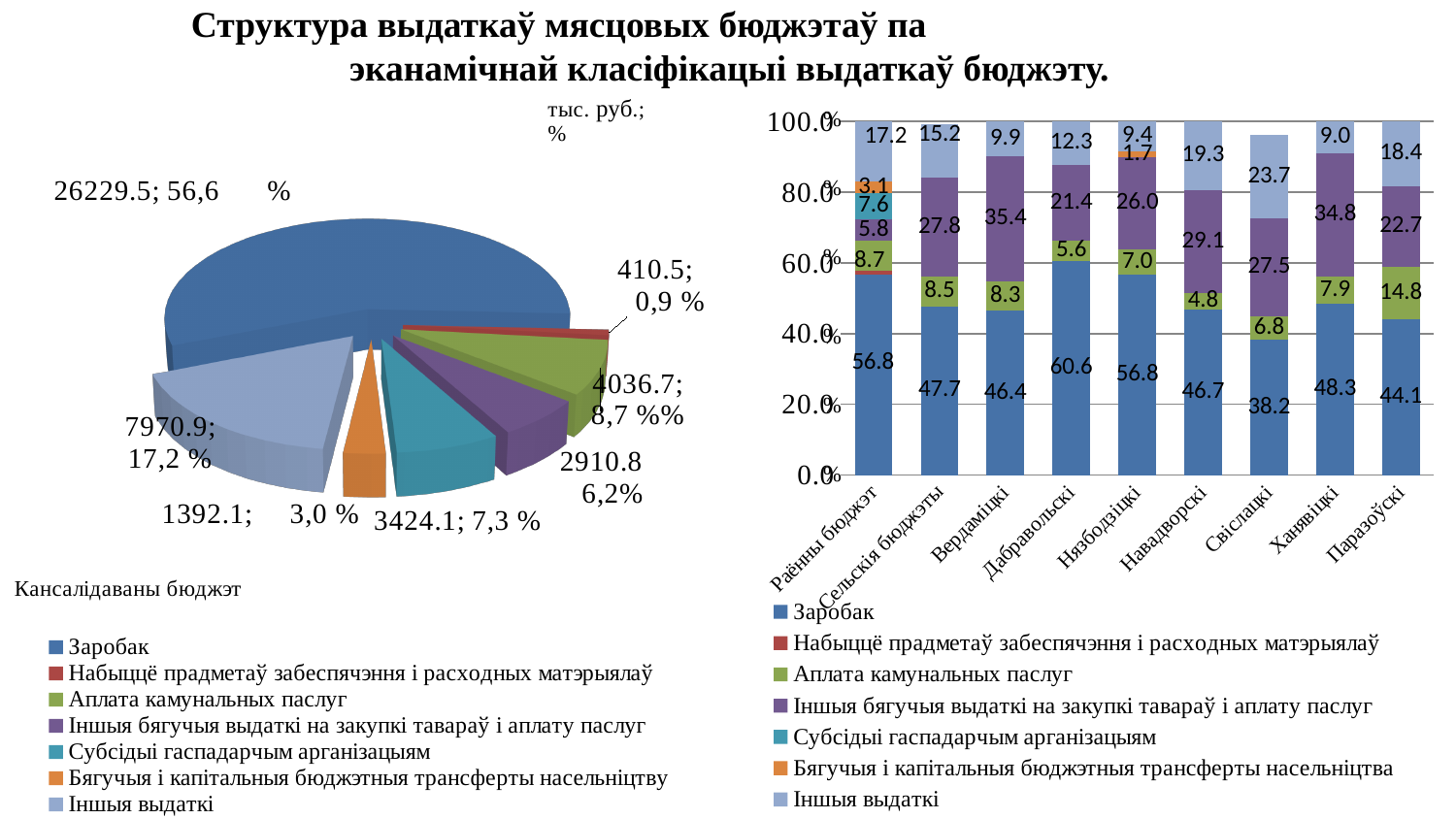

# Структура выдаткаў мясцовых бюджэтаў па                                      эканамічнай класіфікацыі выдаткаў бюджэту.

[unsupported chart]

### Chart

| Category | Заробак | Набыццё прадметаў забеспячэння і расходных матэрыялаў | Аплата камунальных паслуг | Іншыя бягучыя выдаткі на закупкі тавараў і аплату паслуг | Субсідыі гаспадарчым арганізацыям | Бягучыя і капітальныя бюджэтныя трансферты насельніцтва | Іншыя выдаткі |
|---|---|---|---|---|---|---|---|
| Раённы бюджэт | 56.8 | 0.9 | 8.7 | 5.8 | 7.6 | 3.1 | 17.2 |
| Сельскія бюджэты | 47.7 | None | 8.5 | 27.8 | None | None | 15.2 |
| Вердаміцкі | 46.4 | None | 8.3 | 35.4 | None | None | 9.9 |
| Дабравольскі | 60.6 | None | 5.6 | 21.4 | None | None | 12.3 |
| Нязбодзіцкі | 56.8 | None | 7.0 | 26.0 | None | 1.7 | 9.4 |
| Навадворскі | 46.7 | None | 4.8 | 29.1 | None | None | 19.3 |
| Свіслацкі | 38.2 | None | 6.8 | 27.5 | None | None | 23.7 |
| Ханявіцкі | 48.3 | None | 7.9 | 34.8 | None | None | 9.0 |
| Паразоўскі | 44.1 | None | 14.8 | 22.7 | None | None | 18.4 |